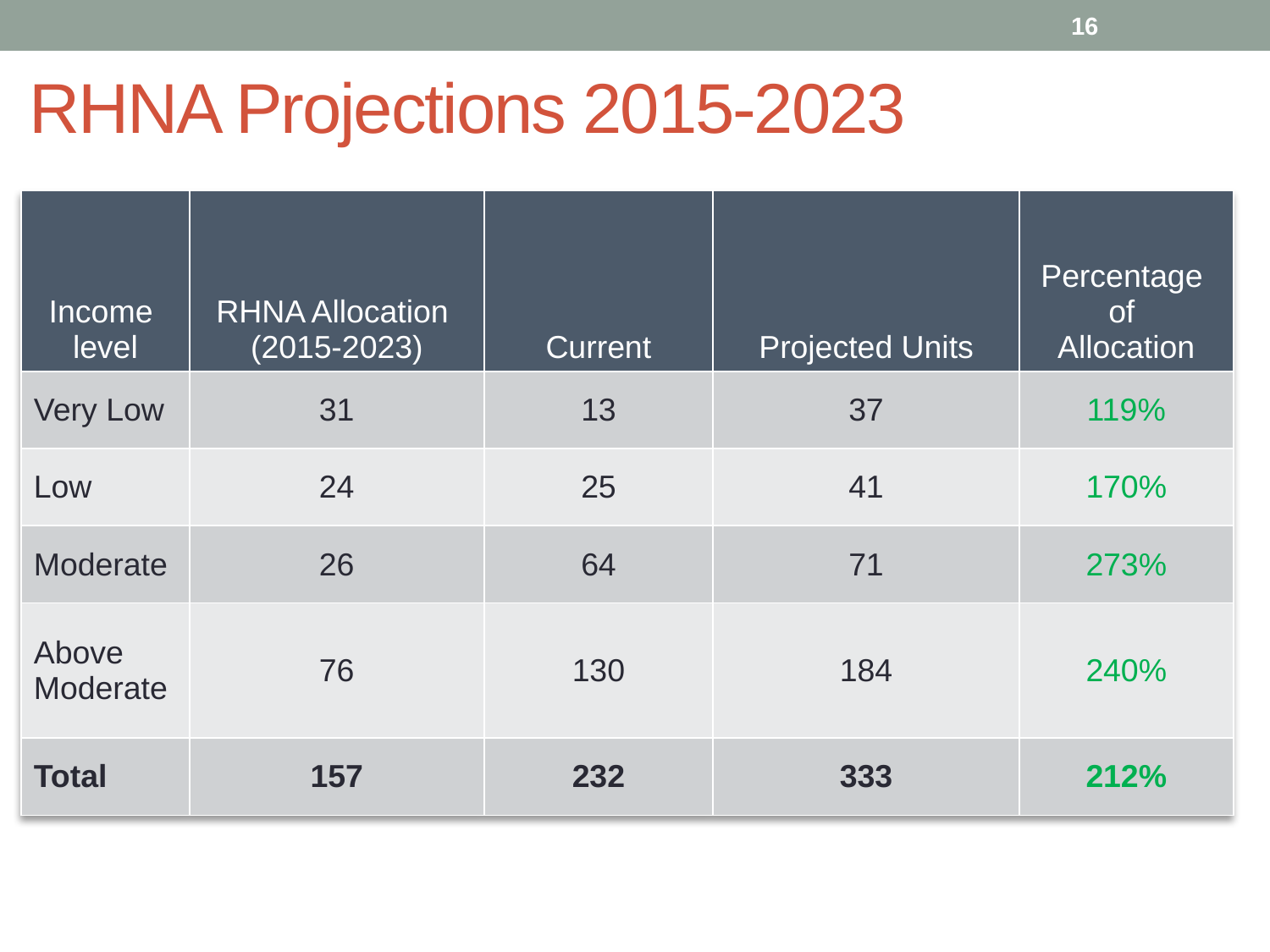

16
# RHNA Projections 2015-2023
| Income level | RHNA Allocation (2015-2023) | Current | Projected Units | Percentage of Allocation |
| --- | --- | --- | --- | --- |
| Very Low | 31 | 13 | 37 | 119% |
| Low | 24 | 25 | 41 | 170% |
| Moderate | 26 | 64 | 71 | 273% |
| Above Moderate | 76 | 130 | 184 | 240% |
| Total | 157 | 232 | 333 | 212% |